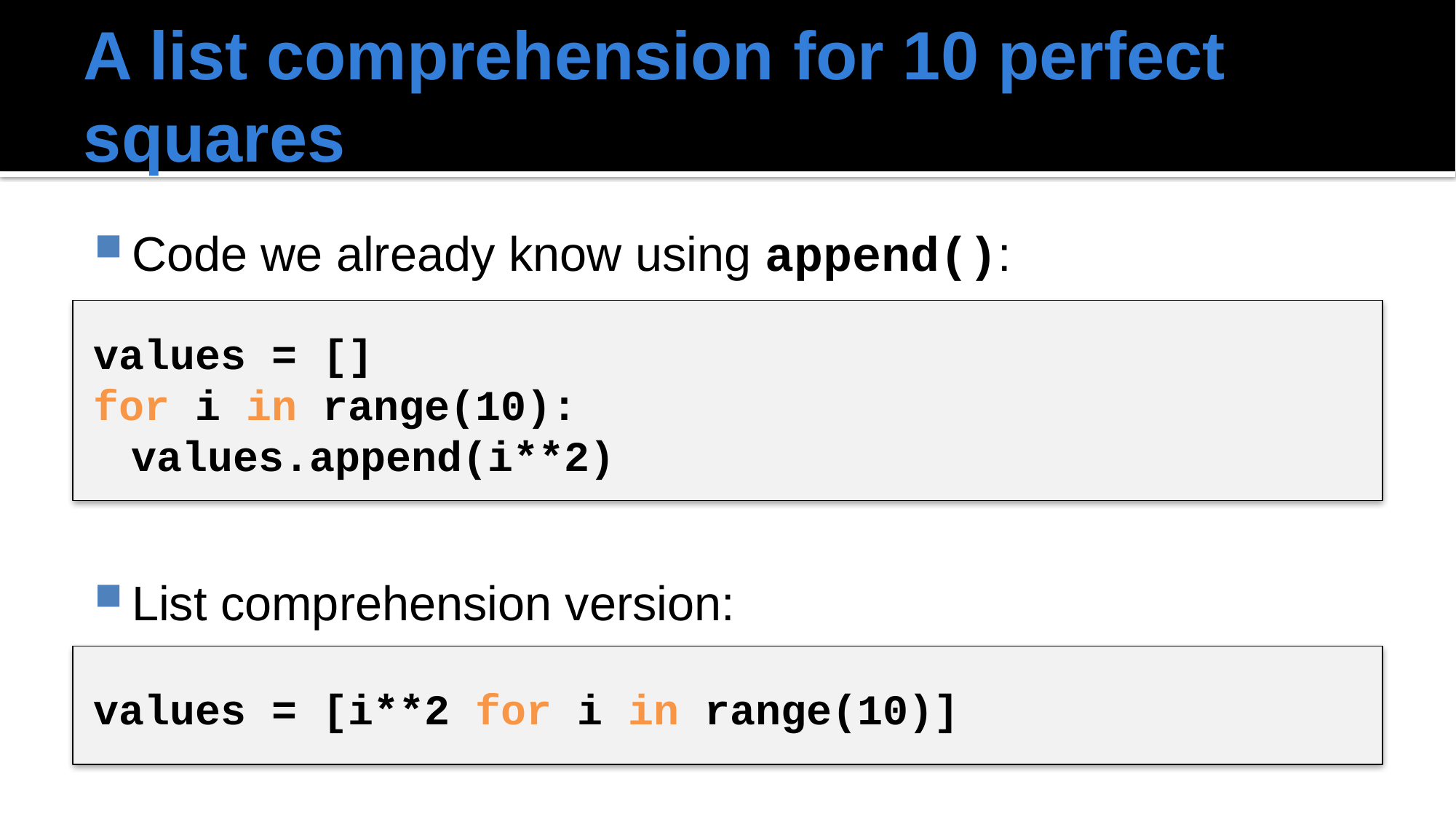

# A list comprehension for 10 perfect squares
Code we already know using append():

List comprehension version:
values = []
for i in range(10):
	values.append(i**2)
values = [i**2 for i in range(10)]